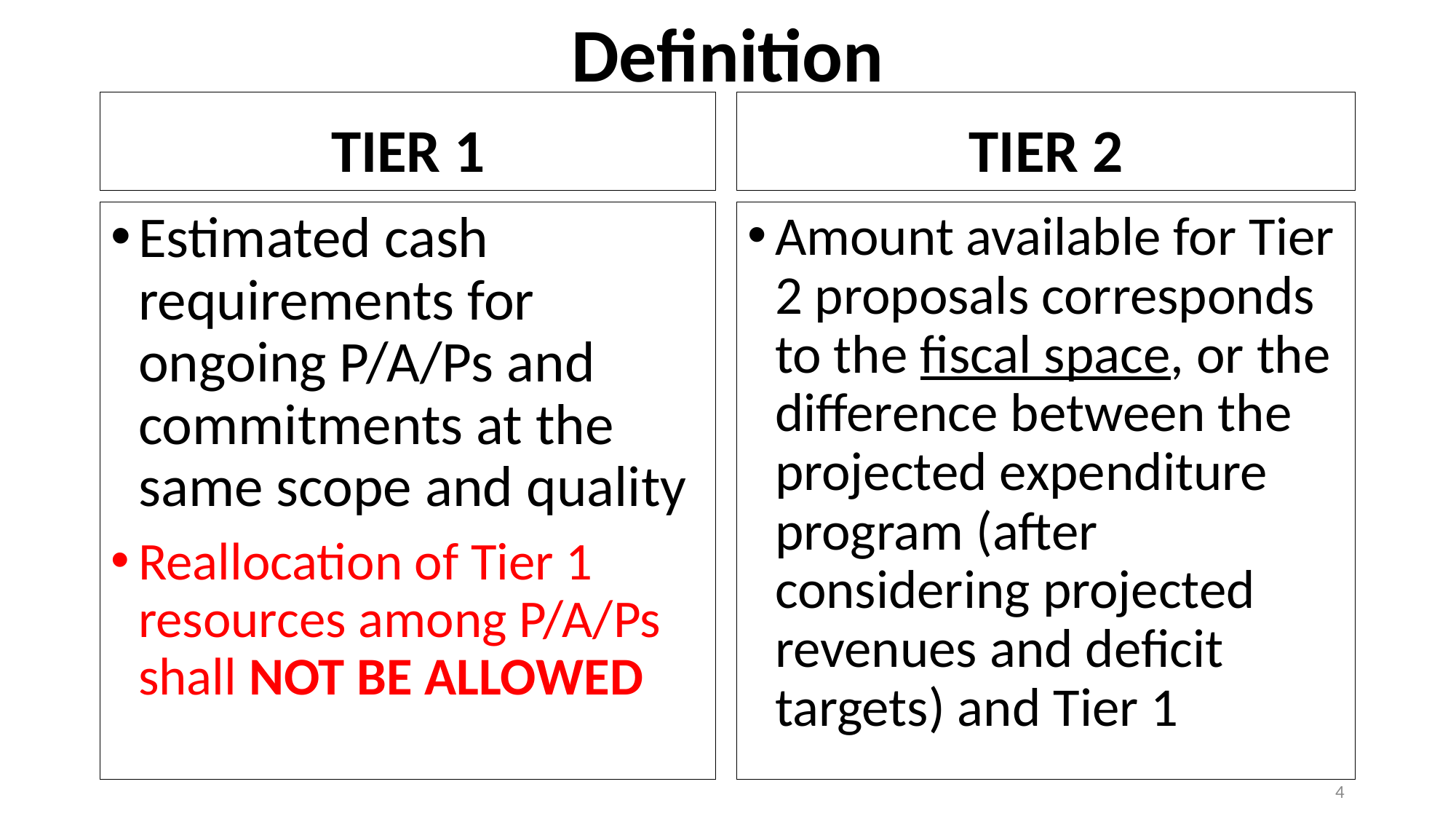

# Definition
TIER 1
TIER 2
Amount available for Tier 2 proposals corresponds to the fiscal space, or the difference between the projected expenditure program (after considering projected revenues and deficit targets) and Tier 1
Estimated cash requirements for ongoing P/A/Ps and commitments at the same scope and quality
Reallocation of Tier 1 resources among P/A/Ps shall NOT BE ALLOWED

4